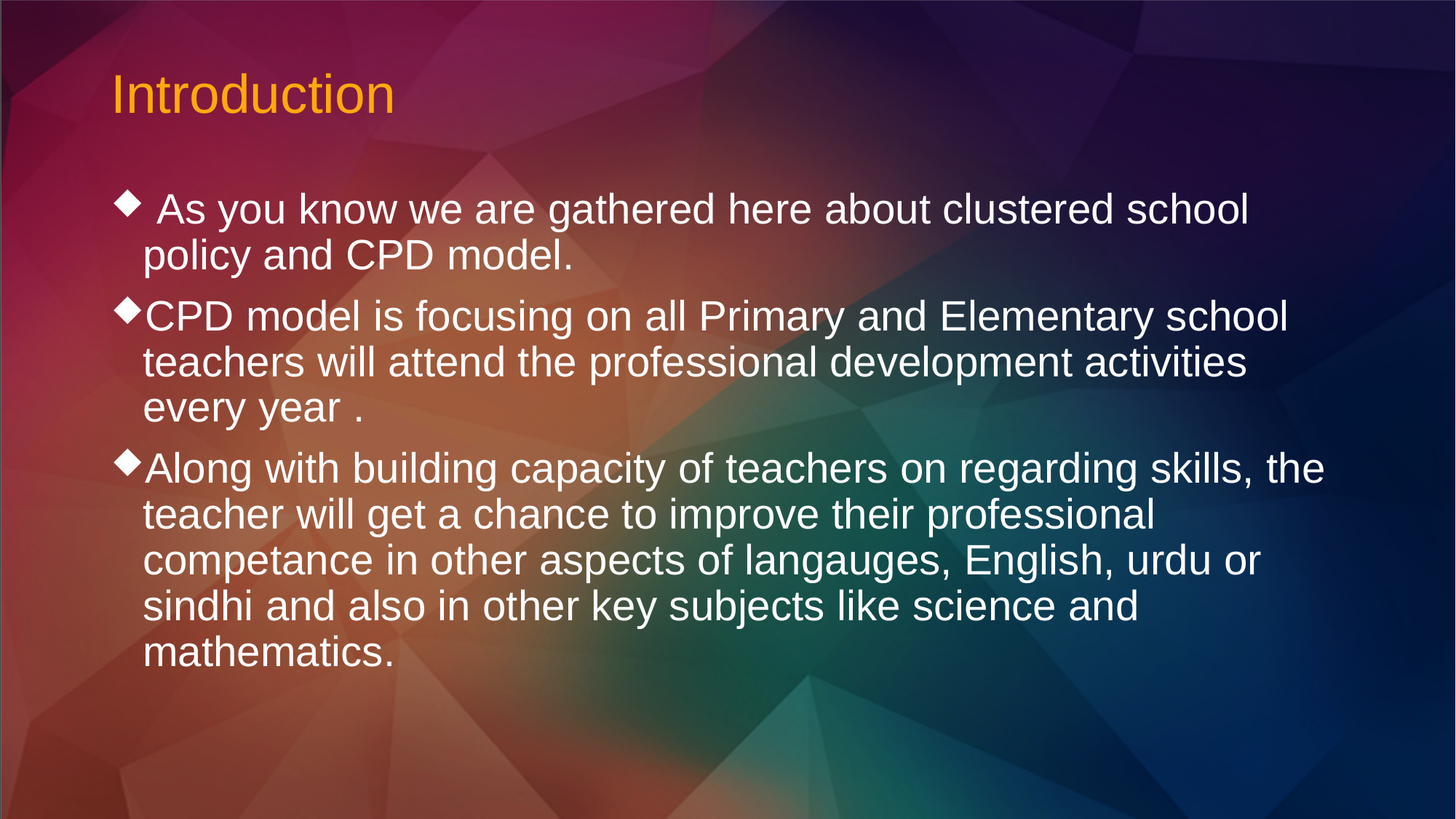

# Introduction
 As you know we are gathered here about clustered school policy and CPD model.
CPD model is focusing on all Primary and Elementary school teachers will attend the professional development activities every year .
Along with building capacity of teachers on regarding skills, the teacher will get a chance to improve their professional competance in other aspects of langauges, English, urdu or sindhi and also in other key subjects like science and mathematics.